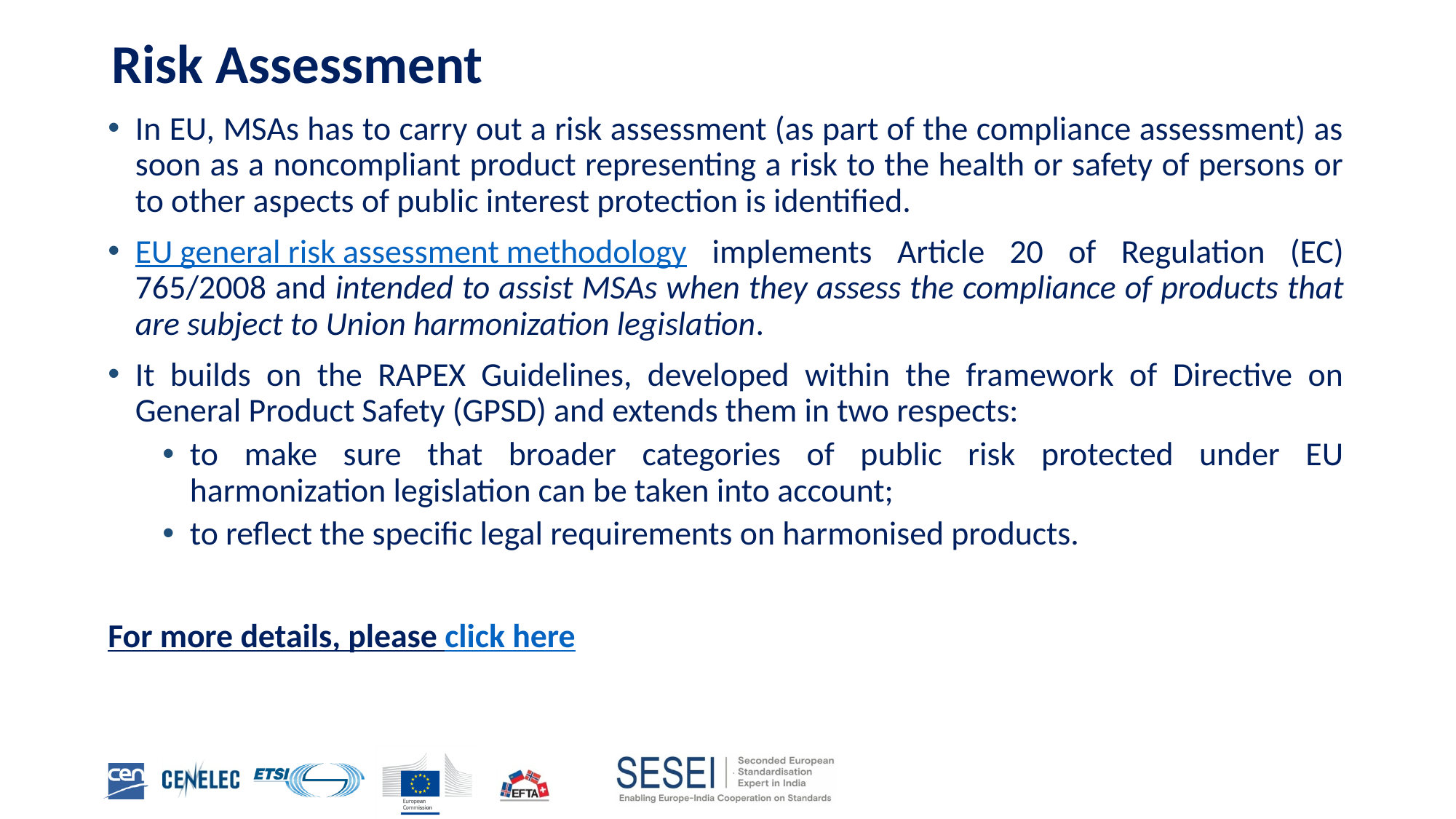

# Risk Assessment
In EU, MSAs has to carry out a risk assessment (as part of the compliance assessment) as soon as a noncompliant product representing a risk to the health or safety of persons or to other aspects of public interest protection is identified.
EU general risk assessment methodology implements Article 20 of Regulation (EC) 765/2008 and intended to assist MSAs when they assess the compliance of products that are subject to Union harmonization legislation.
It builds on the RAPEX Guidelines, developed within the framework of Directive on General Product Safety (GPSD) and extends them in two respects:
to make sure that broader categories of public risk protected under EU harmonization legislation can be taken into account;
to reflect the specific legal requirements on harmonised products.

For more details, please click here